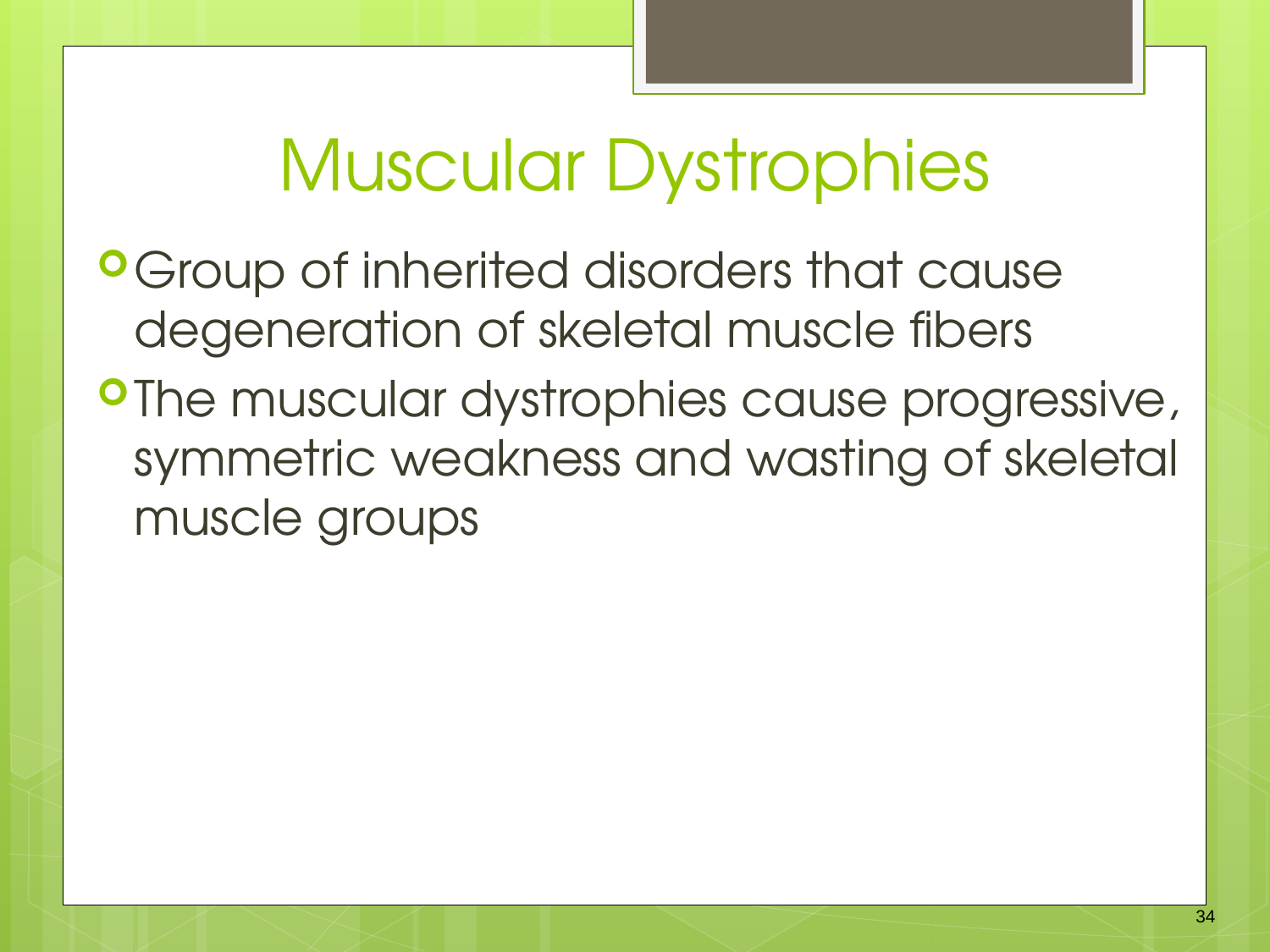

Muscular Dystrophies
Group of inherited disorders that cause degeneration of skeletal muscle fibers
The muscular dystrophies cause progressive, symmetric weakness and wasting of skeletal muscle groups